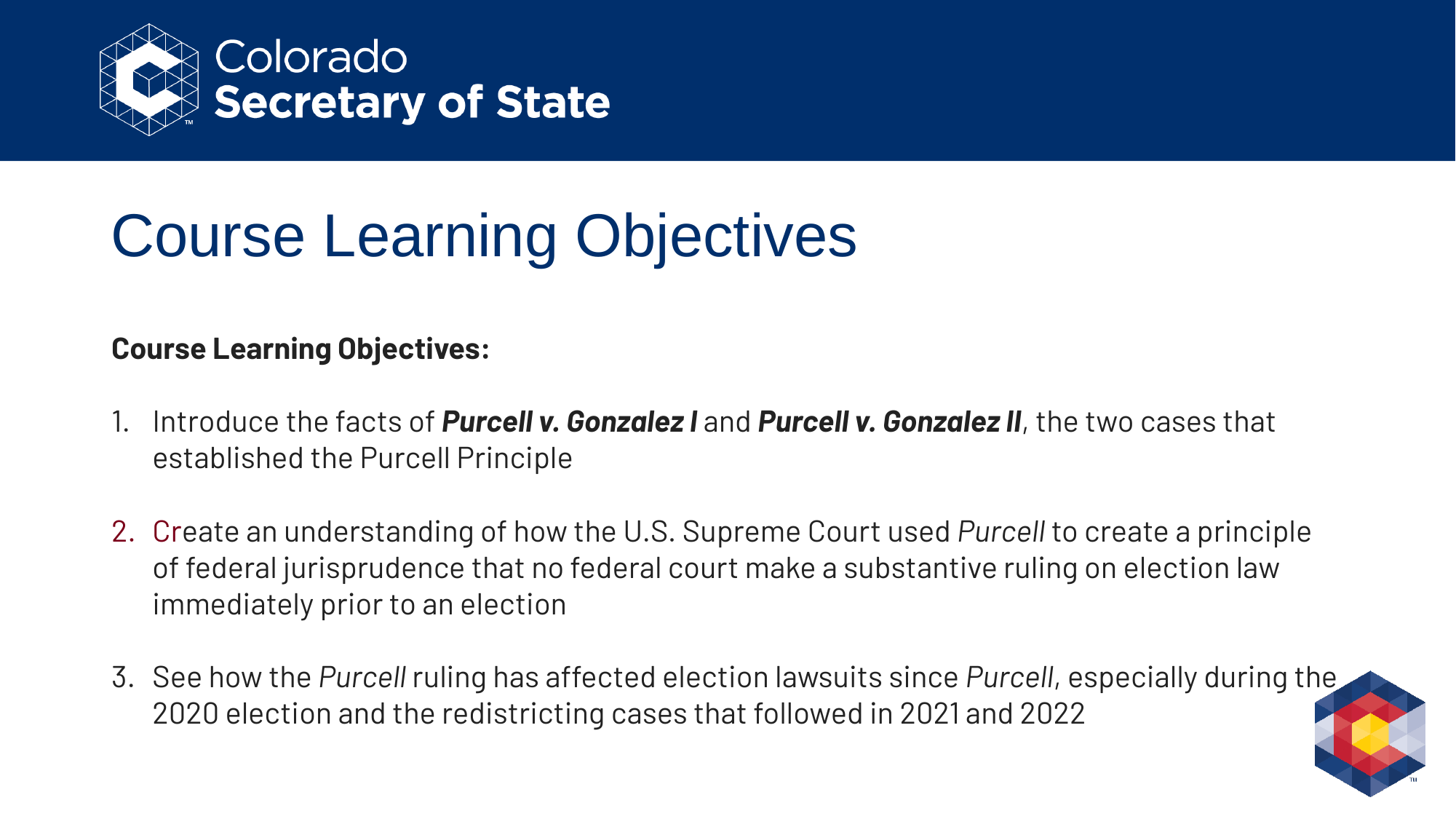

# Course Learning Objectives
Course Learning Objectives:

Introduce the facts of Purcell v. Gonzalez I and Purcell v. Gonzalez II, the two cases that established the Purcell Principle

Create an understanding of how the U.S. Supreme Court used Purcell to create a principle of federal jurisprudence that no federal court make a substantive ruling on election law immediately prior to an election

See how the Purcell ruling has affected election lawsuits since Purcell, especially during the 2020 election and the redistricting cases that followed in 2021 and 2022